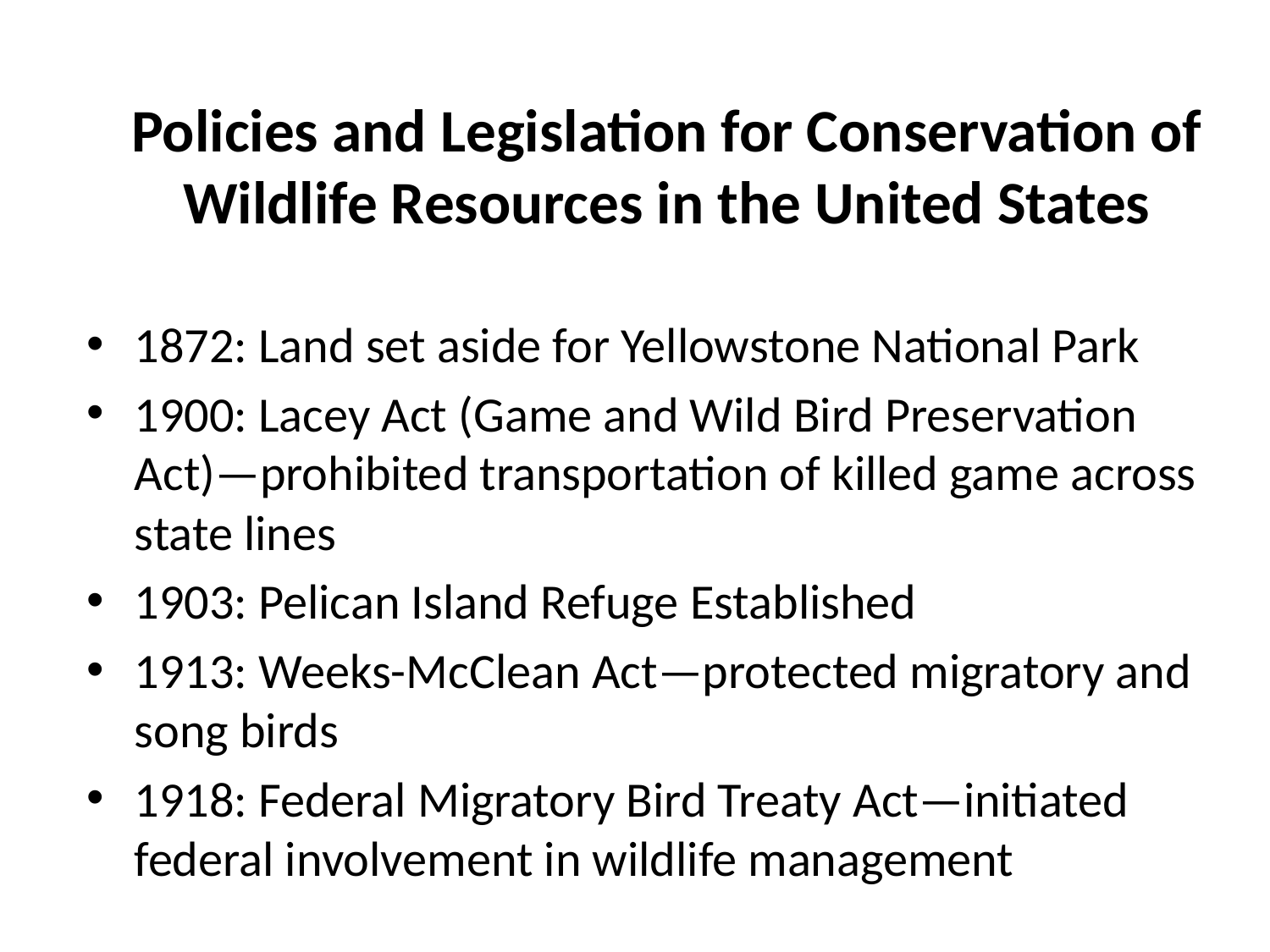

# Policies and Legislation for Conservation of Wildlife Resources in the United States
1872: Land set aside for Yellowstone National Park
1900: Lacey Act (Game and Wild Bird Preservation Act)—prohibited transportation of killed game across state lines
1903: Pelican Island Refuge Established
1913: Weeks-McClean Act—protected migratory and song birds
1918: Federal Migratory Bird Treaty Act—initiated federal involvement in wildlife management